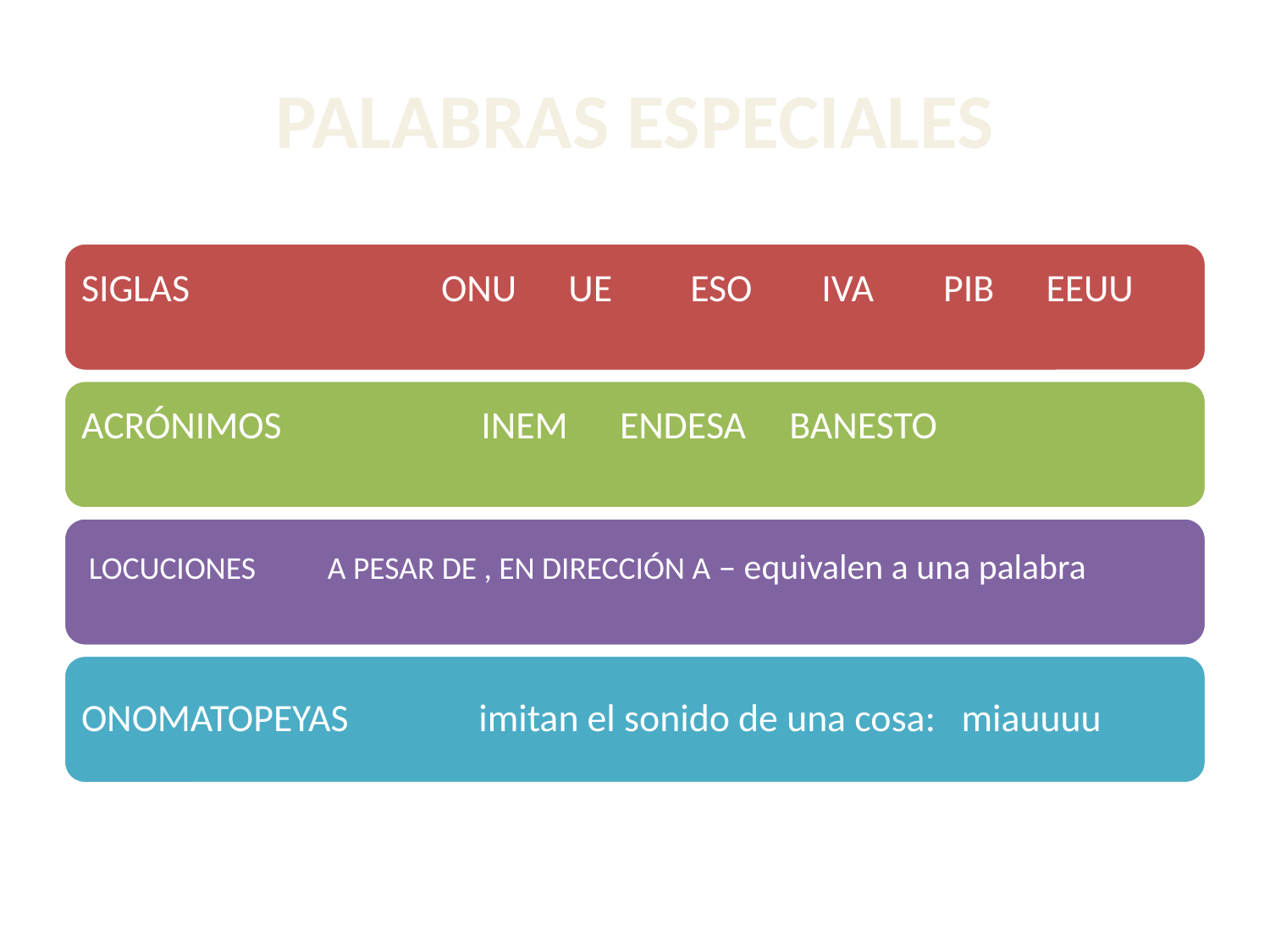

# PALABRAS ESPECIALES
SIGLAS                             ONU      UE         ESO        IVA        PIB      EEUU

ACRÓNIMOS                       INEM      ENDESA     BANESTO

LOCUCIONES          A PESAR DE , EN DIRECCIÓN A – equivalen a una palabra

ONOMATOPEYAS               imitan el sonido de una cosa:   miauuuu